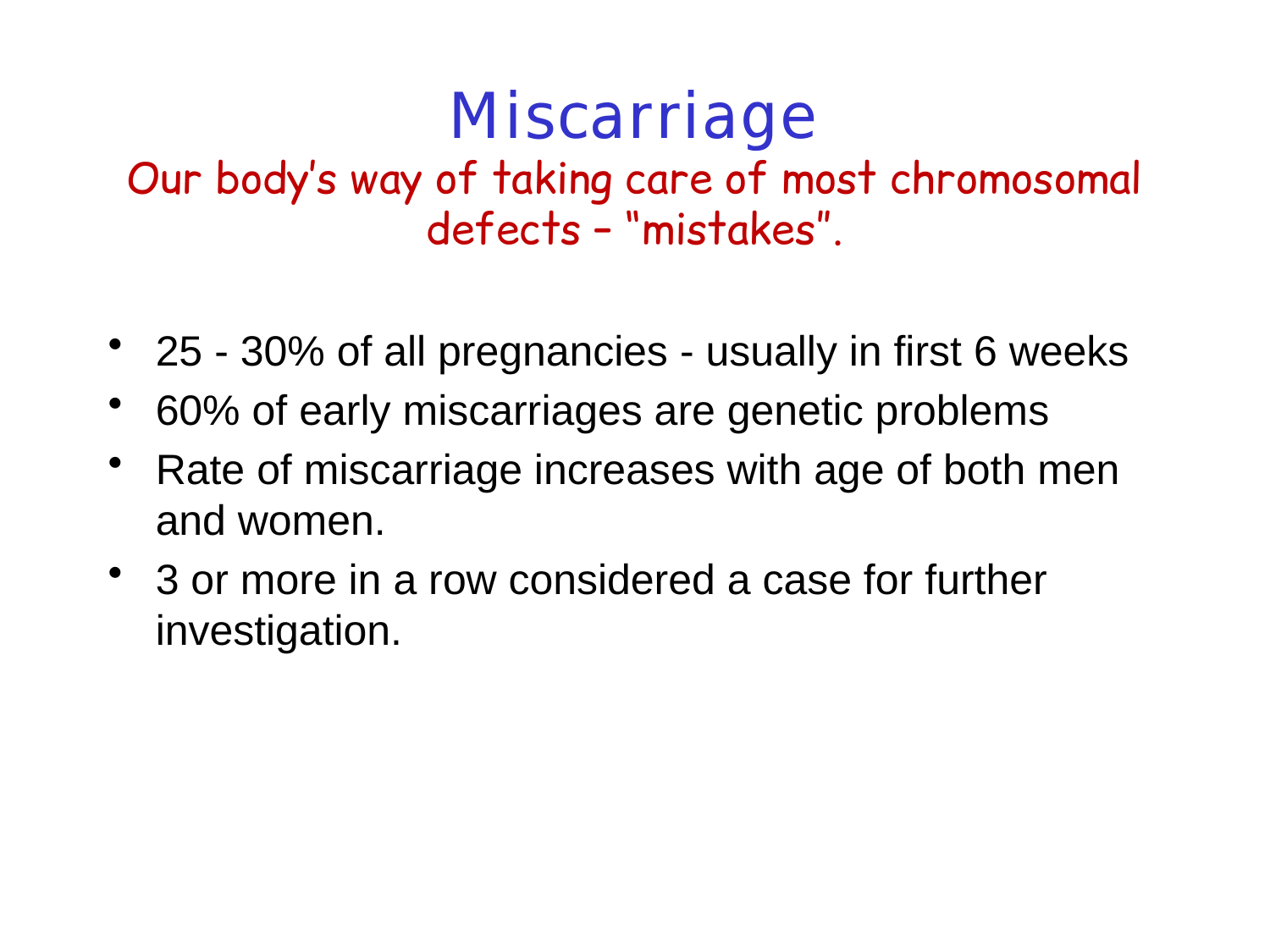

# Miscarriage Our body’s way of taking care of most chromosomal defects – “mistakes”.
25 - 30% of all pregnancies - usually in first 6 weeks
60% of early miscarriages are genetic problems
Rate of miscarriage increases with age of both men and women.
3 or more in a row considered a case for further investigation.